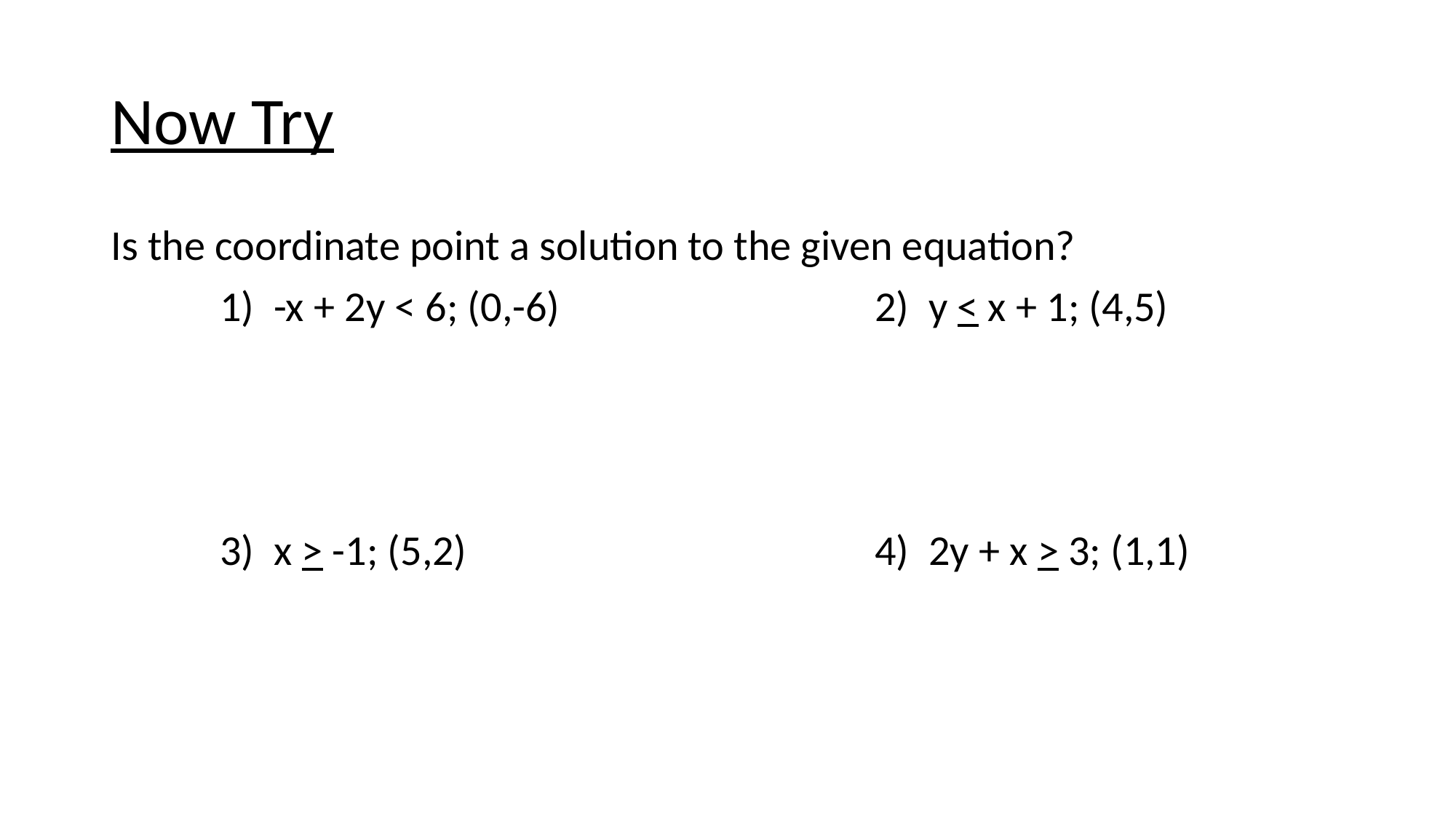

# Now Try
Is the coordinate point a solution to the given equation?
	1)  -x + 2y < 6; (0,-6)			2)  y < x + 1; (4,5)

	3)  x > -1; (5,2)				4)  2y + x > 3; (1,1)